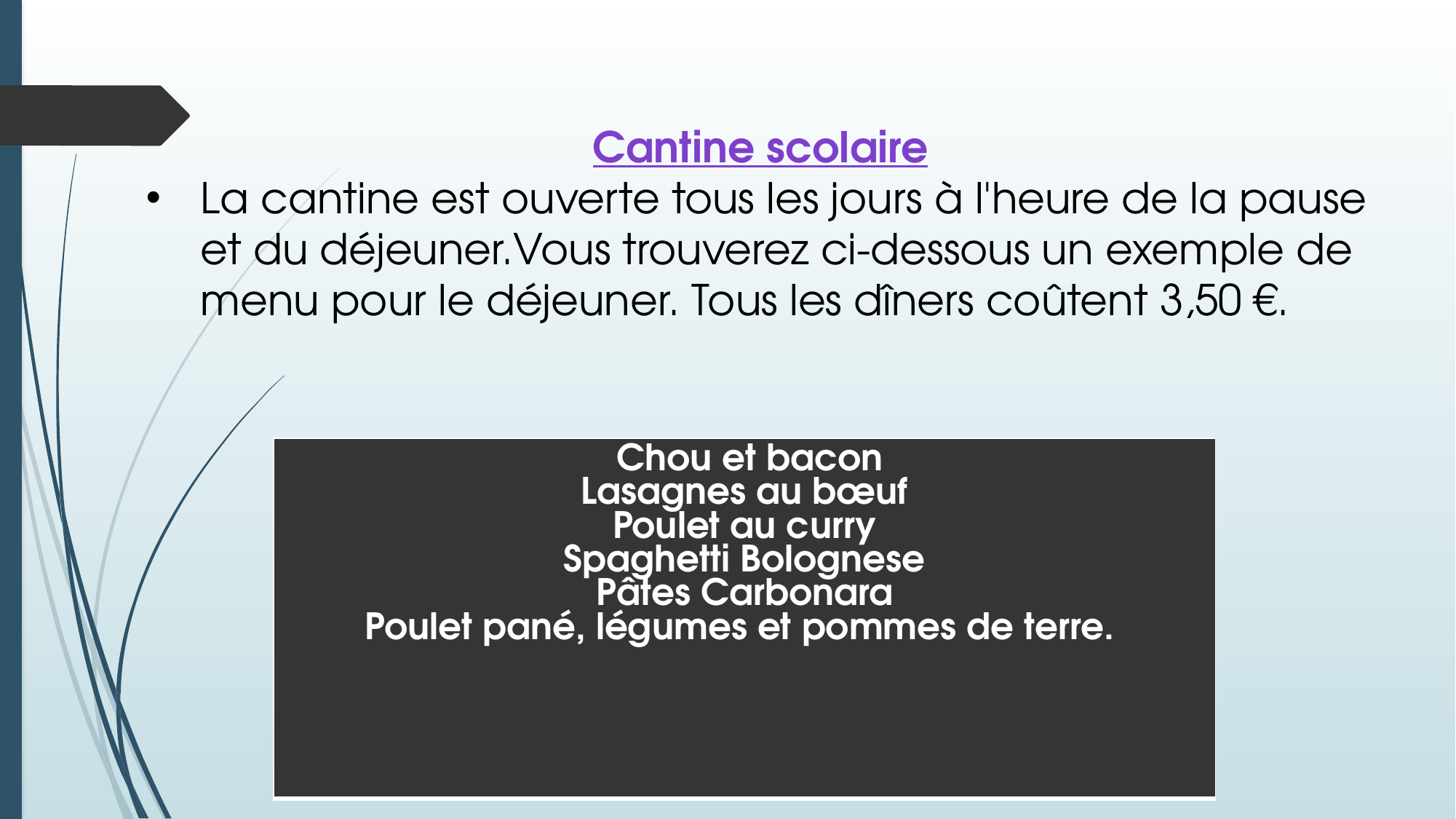

Cantine scolaire
La cantine est ouverte tous les jours à l'heure de la pause et du déjeuner.Vous trouverez ci-dessous un exemple de menu pour le déjeuner. Tous les dîners coûtent 3,50 €.
| Chou et bacon Lasagnes au bœuf Poulet au curry Spaghetti Bolognese Pâtes Carbonara Poulet pané, légumes et pommes de terre. |
| --- |